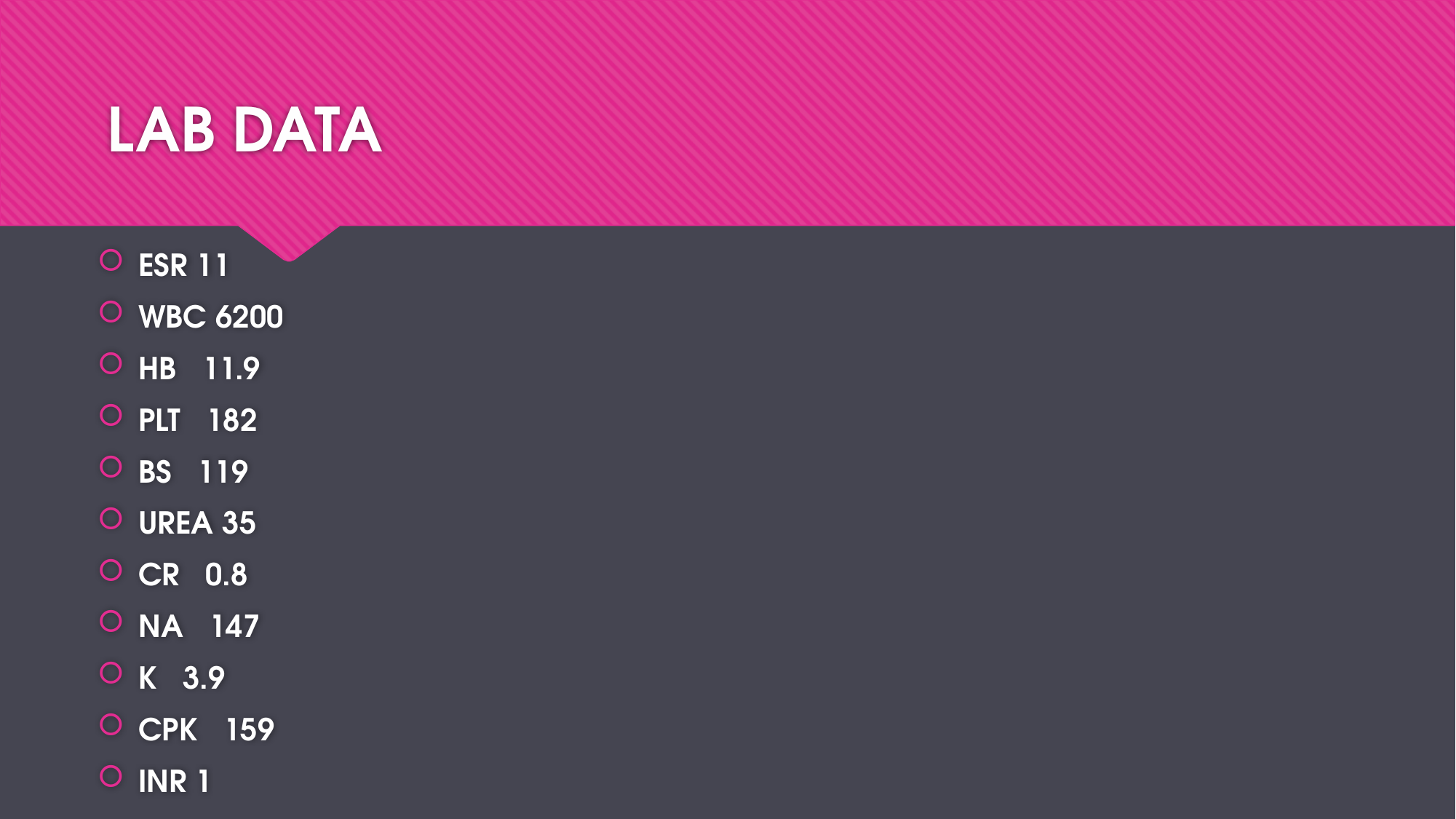

# LAB DATA
ESR 11
WBC 6200
HB   11.9
PLT   182
BS   119
UREA 35
CR   0.8
NA   147
K   3.9
CPK   159
INR 1